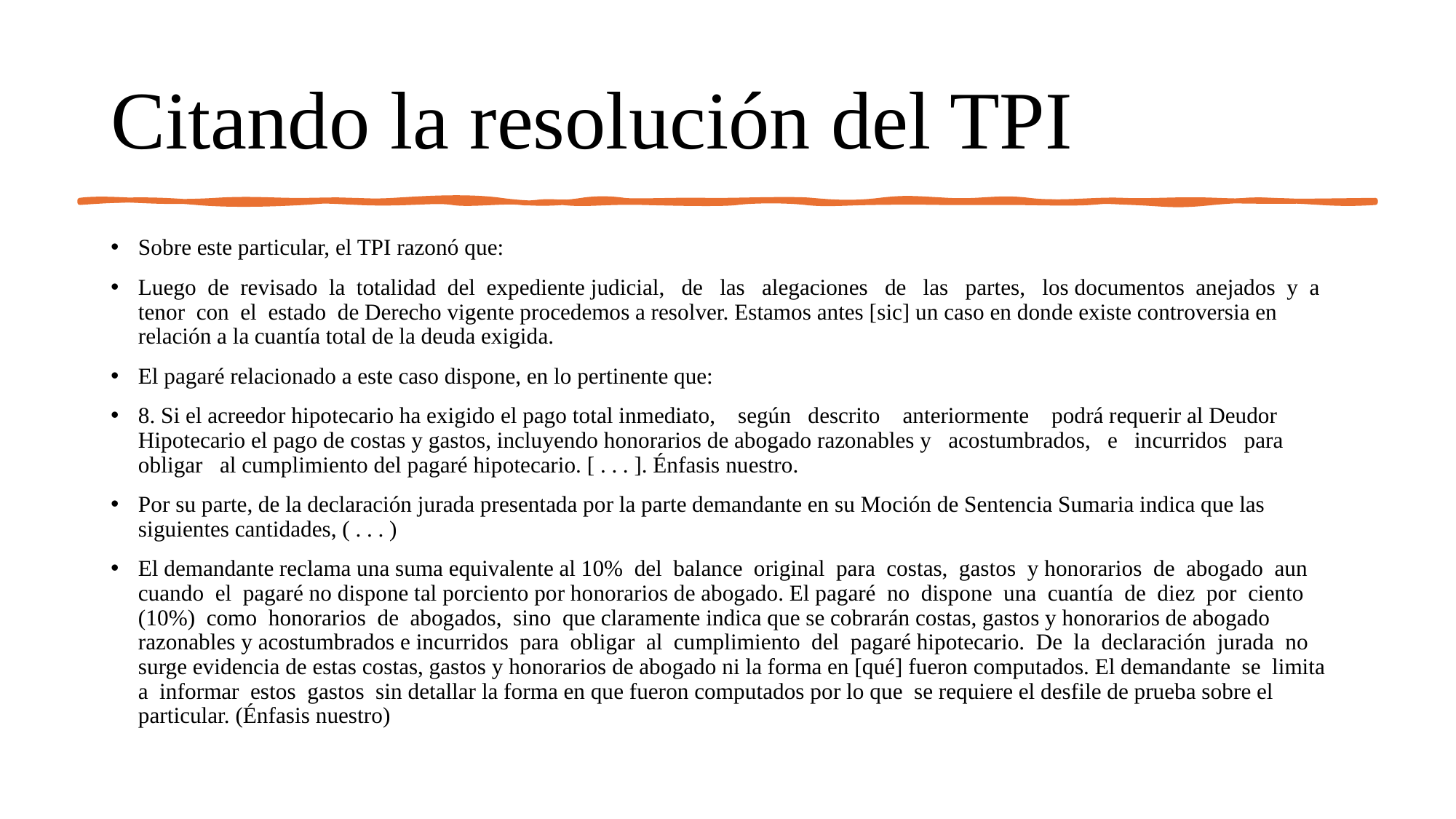

# Citando la resolución del TPI

Sobre este particular, el TPI razonó que:
Luego  de  revisado  la  totalidad  del  expediente judicial,   de   las   alegaciones   de   las   partes,   los documentos  anejados  y  a  tenor  con  el  estado  de Derecho vigente procedemos a resolver. Estamos antes [sic] un caso en donde existe controversia en relación a la cuantía total de la deuda exigida.
El pagaré relacionado a este caso dispone, en lo pertinente que:
8. Si el acreedor hipotecario ha exigido el pago total inmediato,    según   descrito    anteriormente    podrá requerir al Deudor Hipotecario el pago de costas y gastos, incluyendo honorarios de abogado razonables y   acostumbrados,   e   incurridos   para   obligar   al cumplimiento del pagaré hipotecario. [ . . . ]. Énfasis nuestro.
Por su parte, de la declaración jurada presentada por la parte demandante en su Moción de Sentencia Sumaria indica que las siguientes cantidades, ( . . . )
El demandante reclama una suma equivalente al 10%  del  balance  original  para  costas,  gastos  y honorarios  de  abogado  aun  cuando  el  pagaré no dispone tal porciento por honorarios de abogado. El pagaré  no  dispone  una  cuantía  de  diez  por  ciento  (10%)  como  honorarios  de  abogados,  sino  que claramente indica que se cobrarán costas, gastos y honorarios de abogado razonables y acostumbrados e incurridos  para  obligar  al  cumplimiento  del  pagaré hipotecario.  De  la  declaración  jurada  no  surge evidencia de estas costas, gastos y honorarios de abogado ni la forma en [qué] fueron computados. El demandante  se  limita  a  informar  estos  gastos  sin detallar la forma en que fueron computados por lo que  se requiere el desfile de prueba sobre el particular. (Énfasis nuestro)